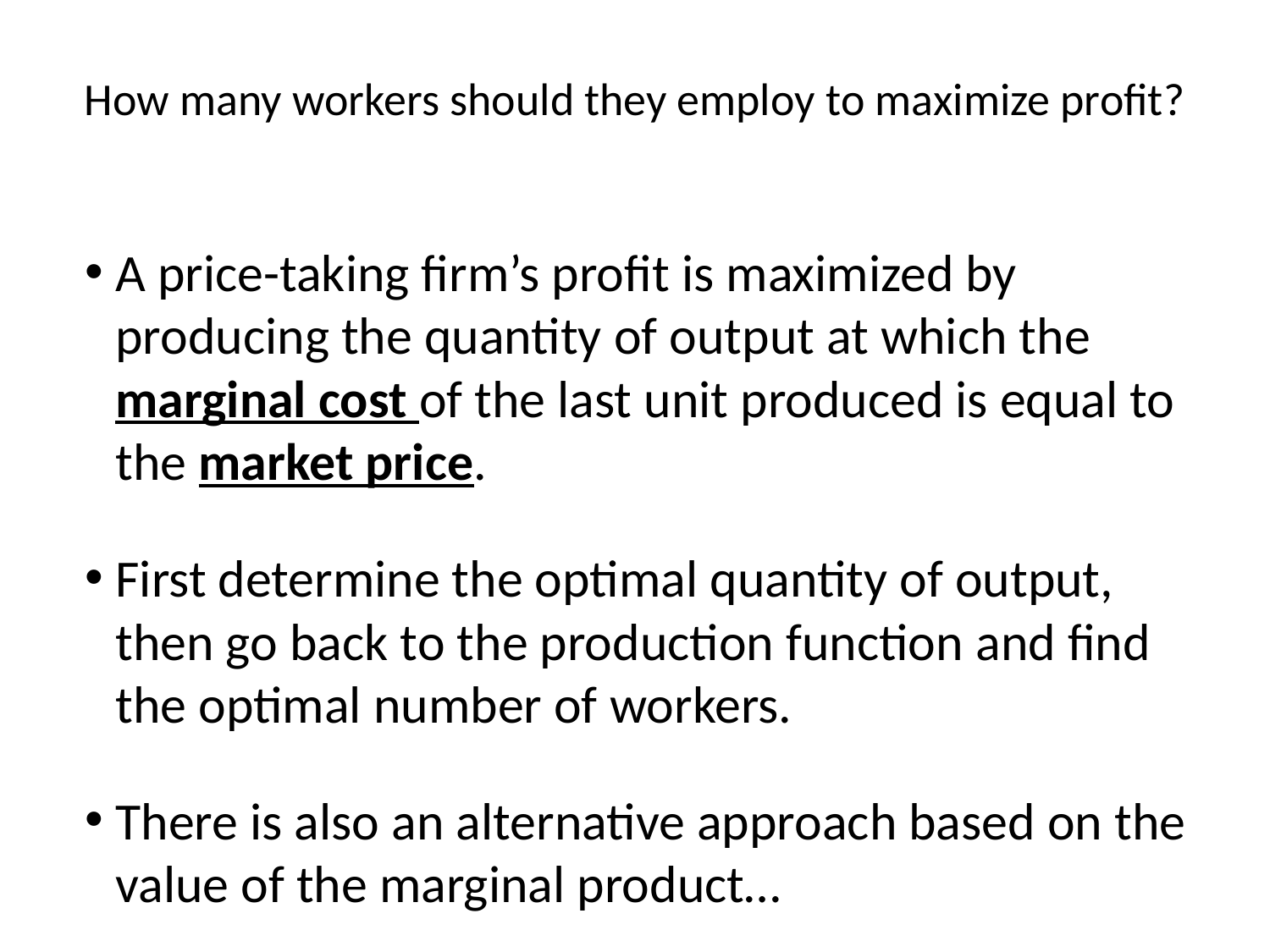

# How many workers should they employ to maximize profit?
A price-taking firm’s profit is maximized by producing the quantity of output at which the marginal cost of the last unit produced is equal to the market price.
First determine the optimal quantity of output, then go back to the production function and find the optimal number of workers.
There is also an alternative approach based on the value of the marginal product…